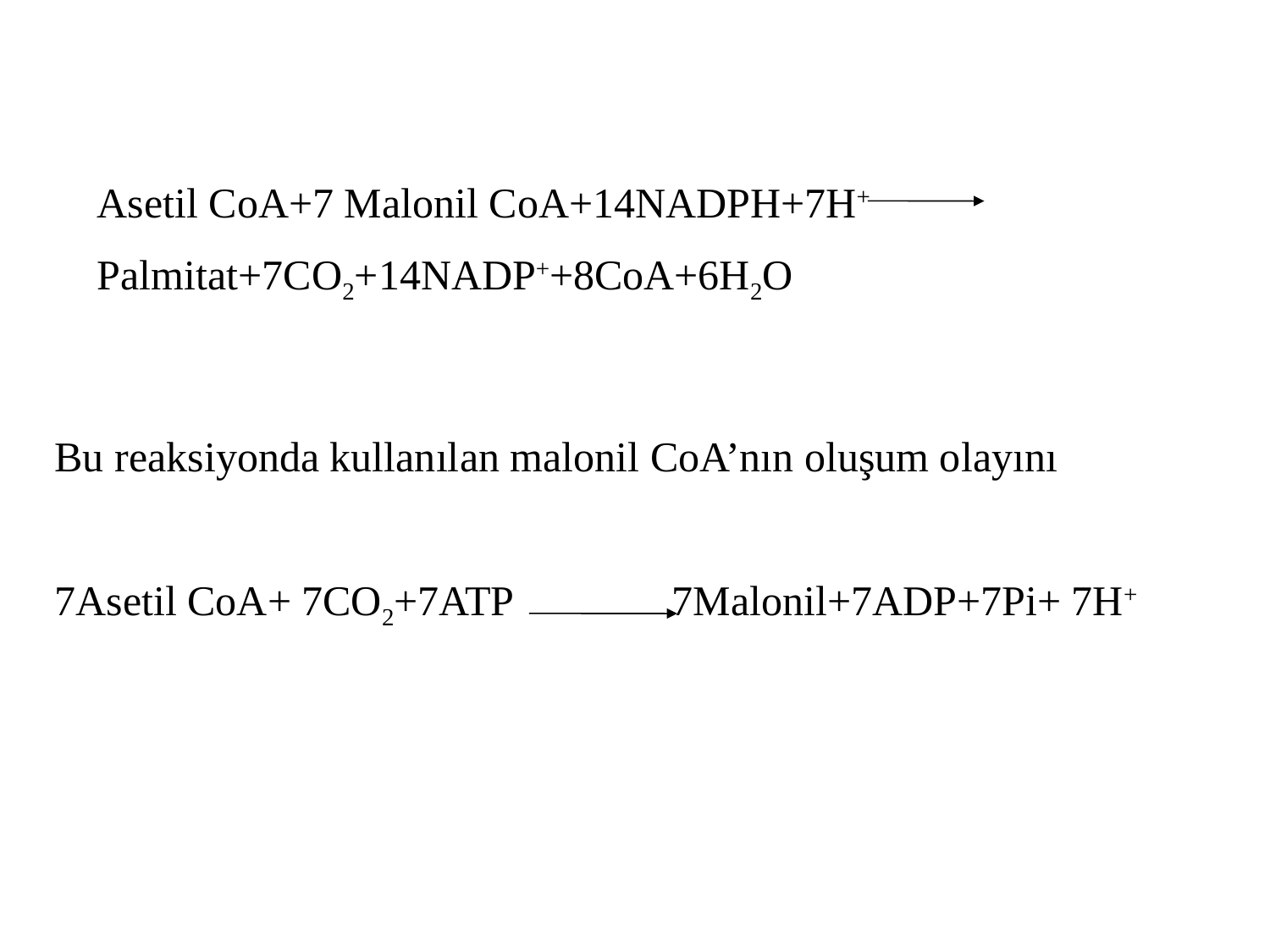

Asetil CoA+7 Malonil CoA+14NADPH+7H+
Palmitat+7CO2+14NADP++8CoA+6H2O

Bu reaksiyonda kullanılan malonil CoA’nın oluşum olayını

7Asetil CoA+ 7CO2+7ATP               7Malonil+7ADP+7Pi+ 7H+